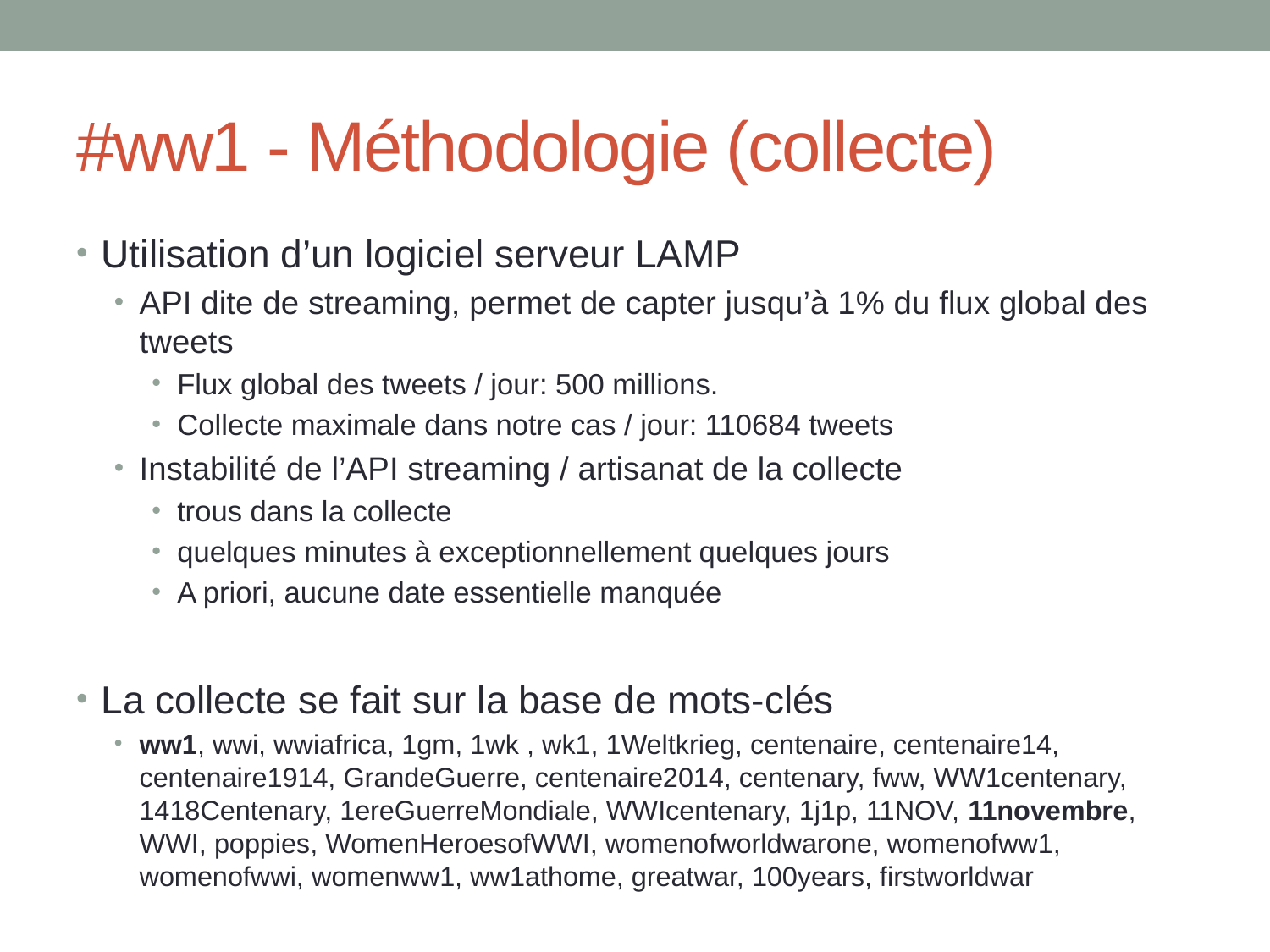

# #ww1 - Méthodologie (collecte)
Utilisation d’un logiciel serveur LAMP
API dite de streaming, permet de capter jusqu’à 1% du flux global des tweets
Flux global des tweets / jour: 500 millions.
Collecte maximale dans notre cas / jour: 110684 tweets
Instabilité de l’API streaming / artisanat de la collecte
trous dans la collecte
quelques minutes à exceptionnellement quelques jours
A priori, aucune date essentielle manquée

La collecte se fait sur la base de mots-clés
ww1, wwi, wwiafrica, 1gm, 1wk , wk1, 1Weltkrieg, centenaire, centenaire14, centenaire1914, GrandeGuerre, centenaire2014, centenary, fww, WW1centenary, 1418Centenary, 1ereGuerreMondiale, WWIcentenary, 1j1p, 11NOV, 11novembre, WWI, poppies, WomenHeroesofWWI, womenofworldwarone, womenofww1, womenofwwi, womenww1, ww1athome, greatwar, 100years, firstworldwar